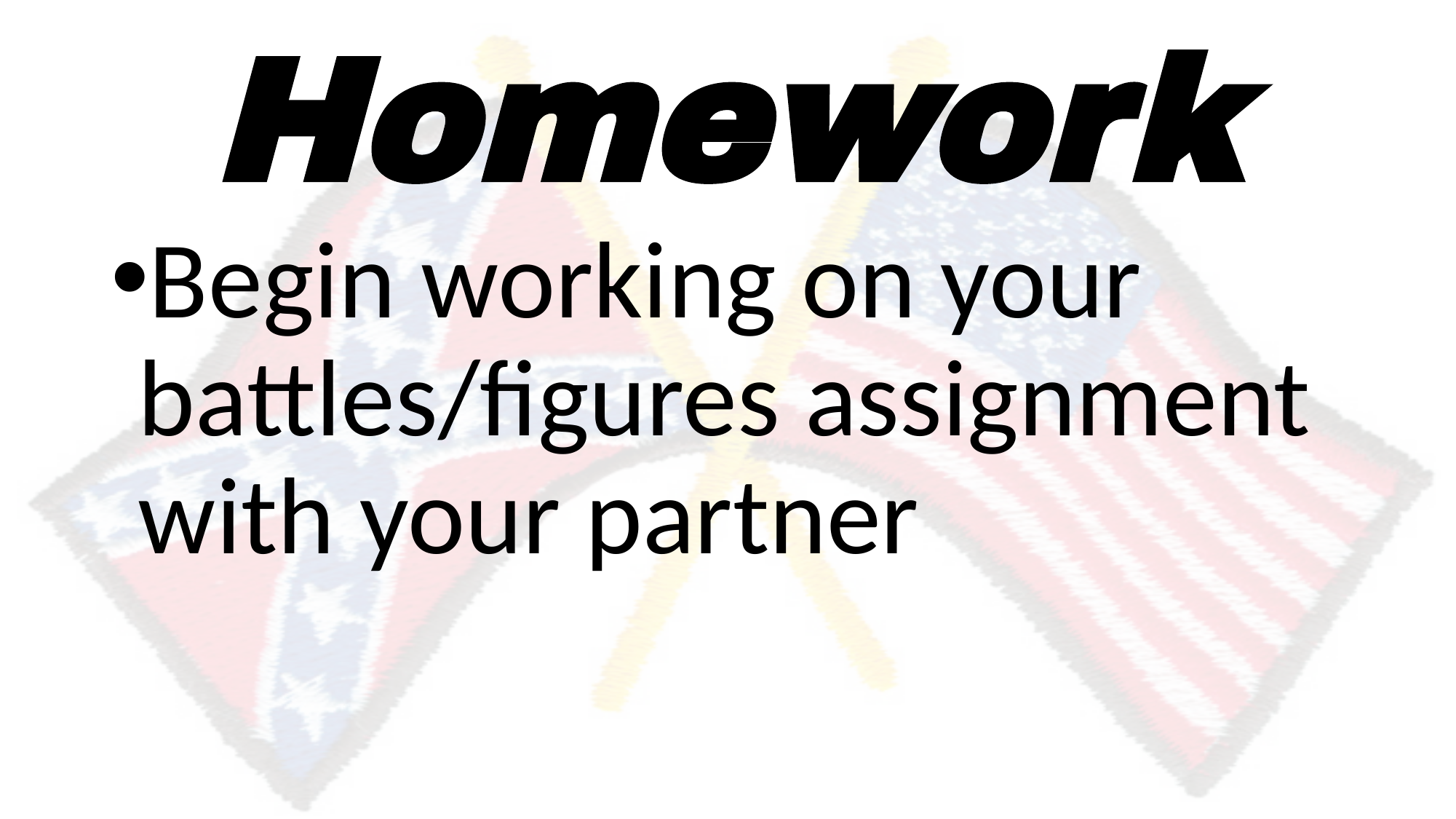

# Homework
Begin working on your battles/figures assignment with your partner